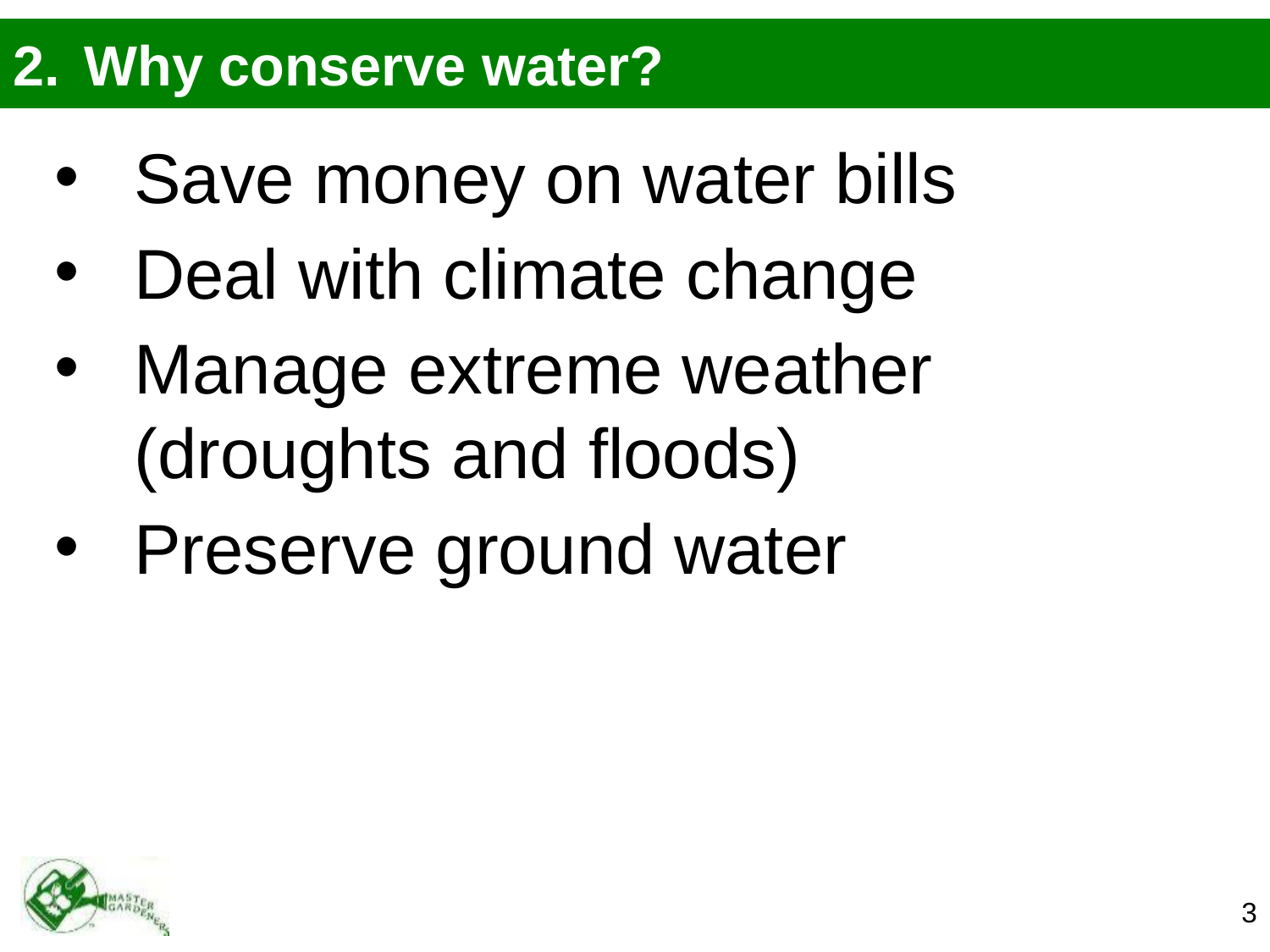

# Why conserve water?
Save money on water bills
Deal with climate change
Manage extreme weather (droughts and floods)
Preserve ground water
3